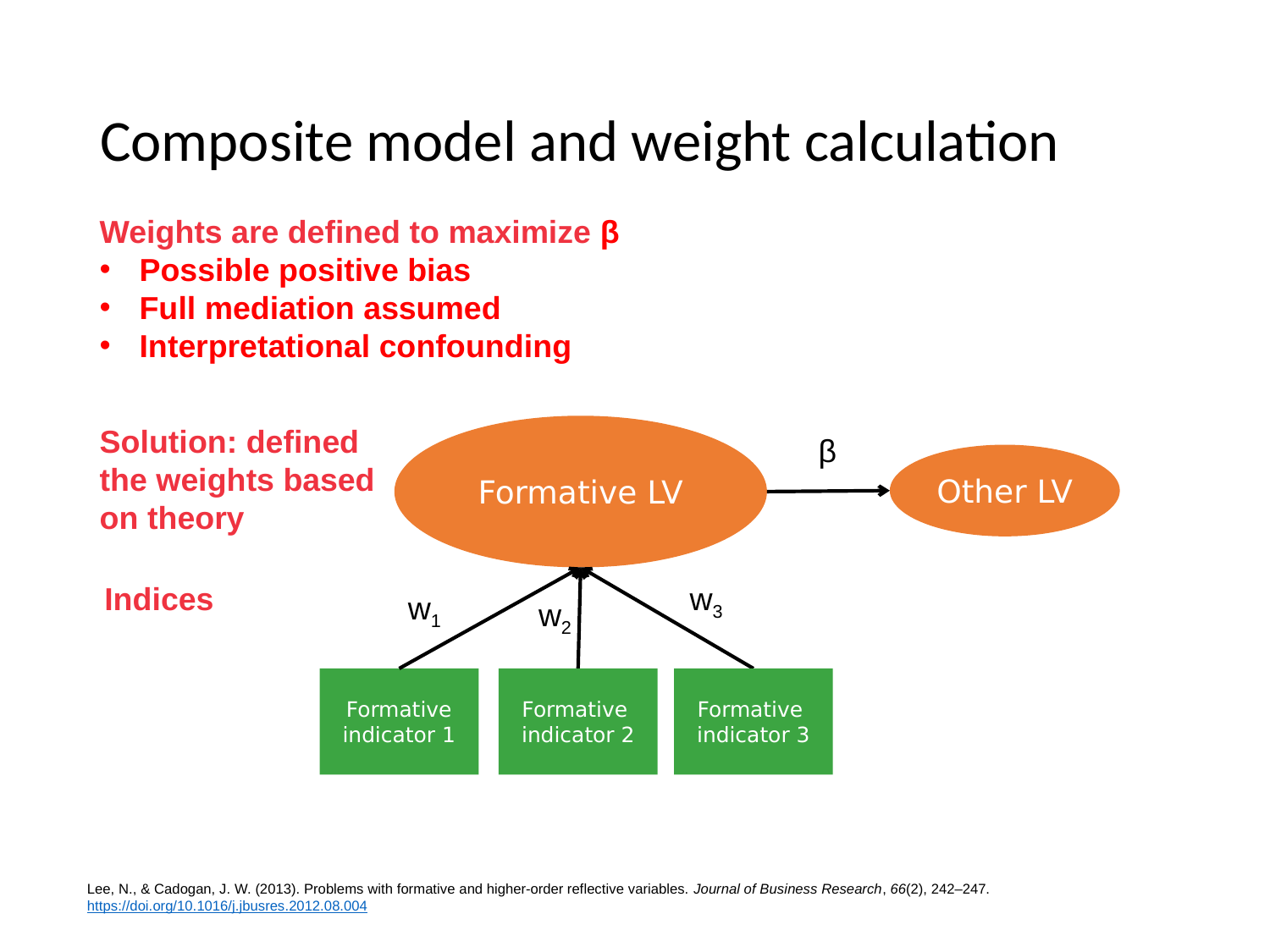

# Composite model and weight calculation
Weights are defined to maximize β
Possible positive bias
Full mediation assumed
Interpretational confounding
Solution: defined the weights based on theory
Formative LV
β
Other LV
Indices
w3
w1
w2
Formative
indicator 1
Formative
indicator 2
Formative
indicator 3
Lee, N., & Cadogan, J. W. (2013). Problems with formative and higher-order reflective variables. Journal of Business Research, 66(2), 242–247. https://doi.org/10.1016/j.jbusres.2012.08.004